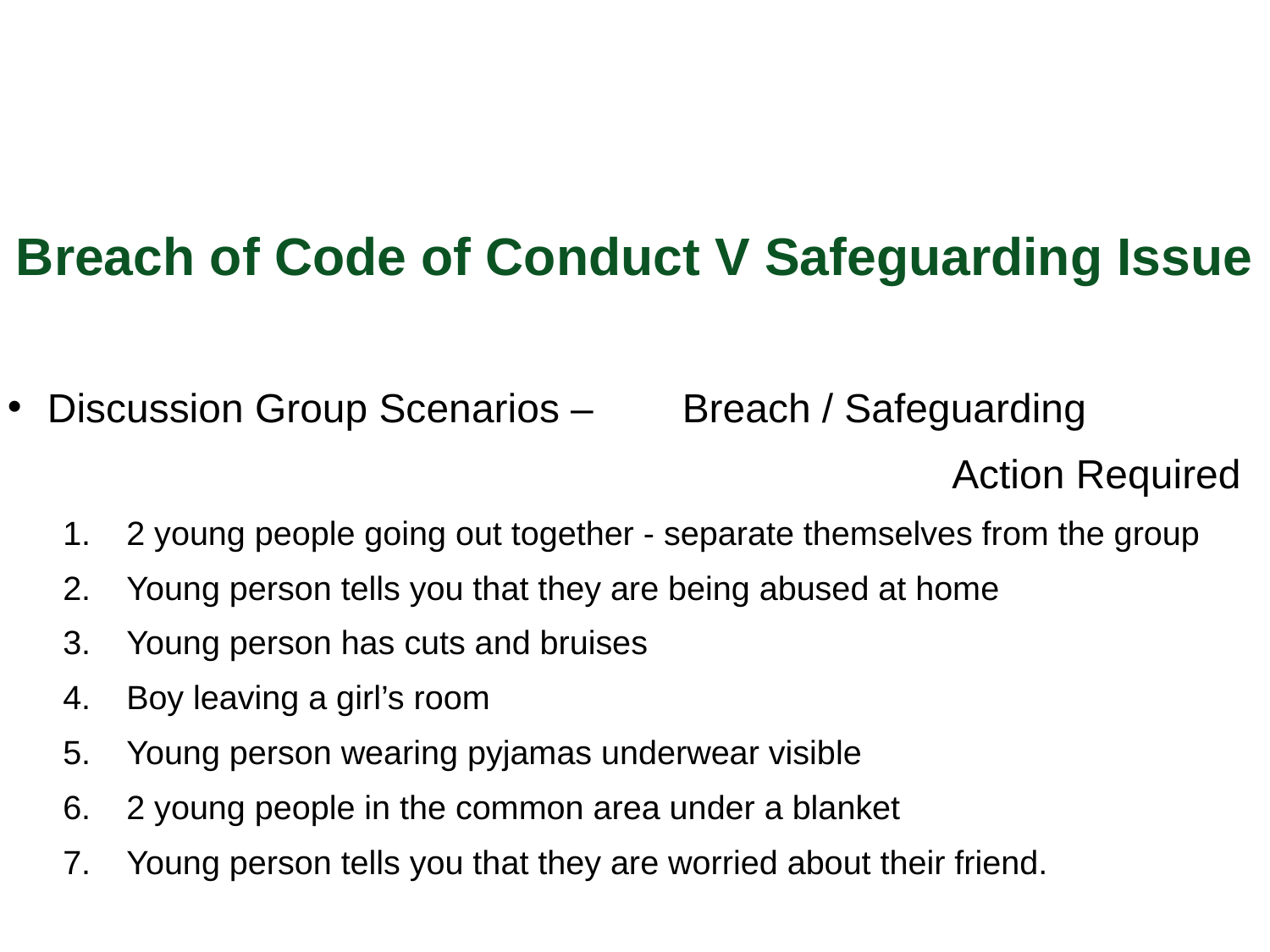

Breach of Code of Conduct V Safeguarding Issue
Discussion Group Scenarios – 	Breach / Safeguarding
				Action Required
2 young people going out together - separate themselves from the group
Young person tells you that they are being abused at home
Young person has cuts and bruises
Boy leaving a girl’s room
Young person wearing pyjamas underwear visible
2 young people in the common area under a blanket
Young person tells you that they are worried about their friend.